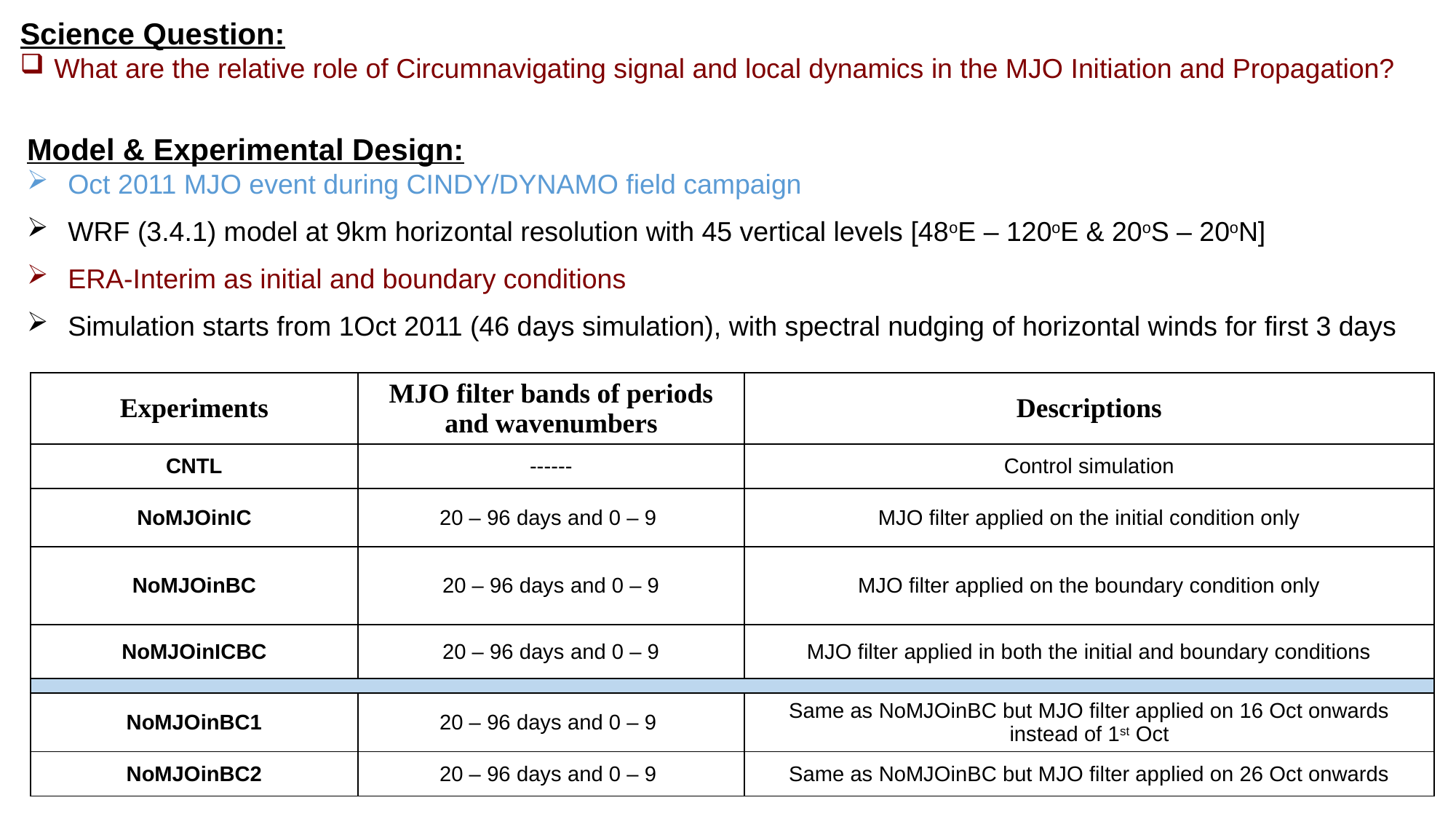

Science Question:
What are the relative role of Circumnavigating signal and local dynamics in the MJO Initiation and Propagation?
Model & Experimental Design:
Oct 2011 MJO event during CINDY/DYNAMO field campaign

WRF (3.4.1) model at 9km horizontal resolution with 45 vertical levels [48oE – 120oE & 20oS – 20oN]

ERA-Interim as initial and boundary conditions

Simulation starts from 1Oct 2011 (46 days simulation), with spectral nudging of horizontal winds for first 3 days
| Experiments | MJO filter bands of periods and wavenumbers | Descriptions |
| --- | --- | --- |
| CNTL | ------ | Control simulation |
| NoMJOinIC | 20 – 96 days and 0 – 9 | MJO filter applied on the initial condition only |
| NoMJOinBC | 20 – 96 days and 0 – 9 | MJO filter applied on the boundary condition only |
| NoMJOinICBC | 20 – 96 days and 0 – 9 | MJO filter applied in both the initial and boundary conditions |
|  |  |  |
| NoMJOinBC1 | 20 – 96 days and 0 – 9 | Same as NoMJOinBC but MJO filter applied on 16 Oct onwards instead of 1st Oct |
| NoMJOinBC2 | 20 – 96 days and 0 – 9 | Same as NoMJOinBC but MJO filter applied on 26 Oct onwards |